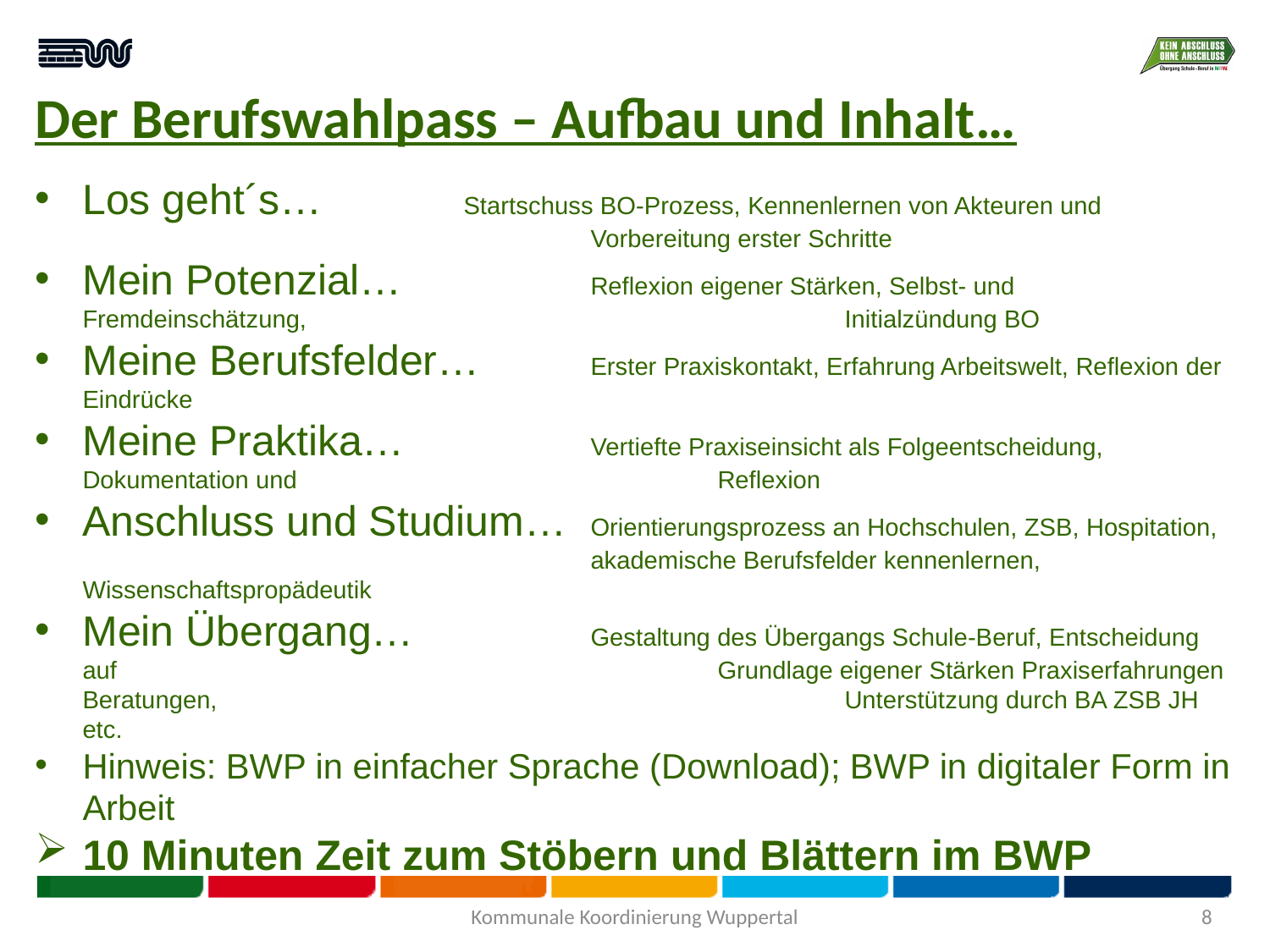

# Der Berufswahlpass – Aufbau und Inhalt…
Los geht´s… 		Startschuss BO-Prozess, Kennenlernen von Akteuren und 					Vorbereitung erster Schritte
Mein Potenzial… 		Reflexion eigener Stärken, Selbst- und Fremdeinschätzung, 					Initialzündung BO
Meine Berufsfelder… 	Erster Praxiskontakt, Erfahrung Arbeitswelt, Reflexion der Eindrücke
Meine Praktika… 		Vertiefte Praxiseinsicht als Folgeentscheidung, Dokumentation und 				Reflexion
Anschluss und Studium… 	Orientierungsprozess an Hochschulen, ZSB, Hospitation, 					akademische Berufsfelder kennenlernen, Wissenschaftspropädeutik
Mein Übergang… 		Gestaltung des Übergangs Schule-Beruf, Entscheidung auf 					Grundlage eigener Stärken Praxiserfahrungen Beratungen, 					Unterstützung durch BA ZSB JH etc.
Hinweis: BWP in einfacher Sprache (Download); BWP in digitaler Form in Arbeit
10 Minuten Zeit zum Stöbern und Blättern im BWP
Kommunale Koordinierung Wuppertal

8